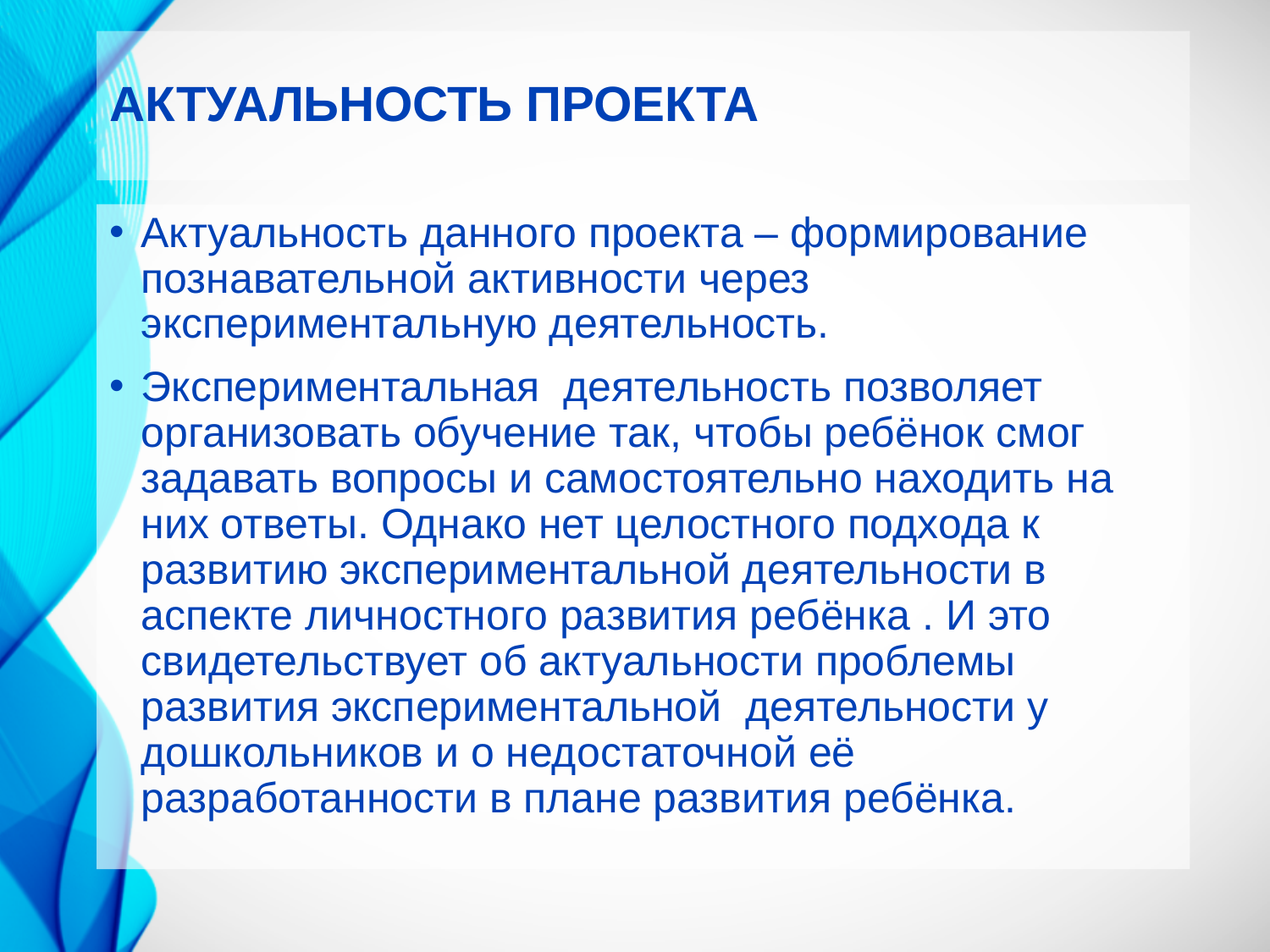

# АКТУАЛЬНОСТЬ ПРОЕКТА
Актуальность данного проекта – формирование познавательной активности через экспериментальную деятельность.
Экспериментальная  деятельность позволяет организовать обучение так, чтобы ребёнок смог задавать вопросы и самостоятельно находить на них ответы. Однако нет целостного подхода к развитию экспериментальной деятельности в аспекте личностного развития ребёнка . И это свидетельствует об актуальности проблемы развития экспериментальной  деятельности у дошкольников и о недостаточной её разработанности в плане развития ребёнка.